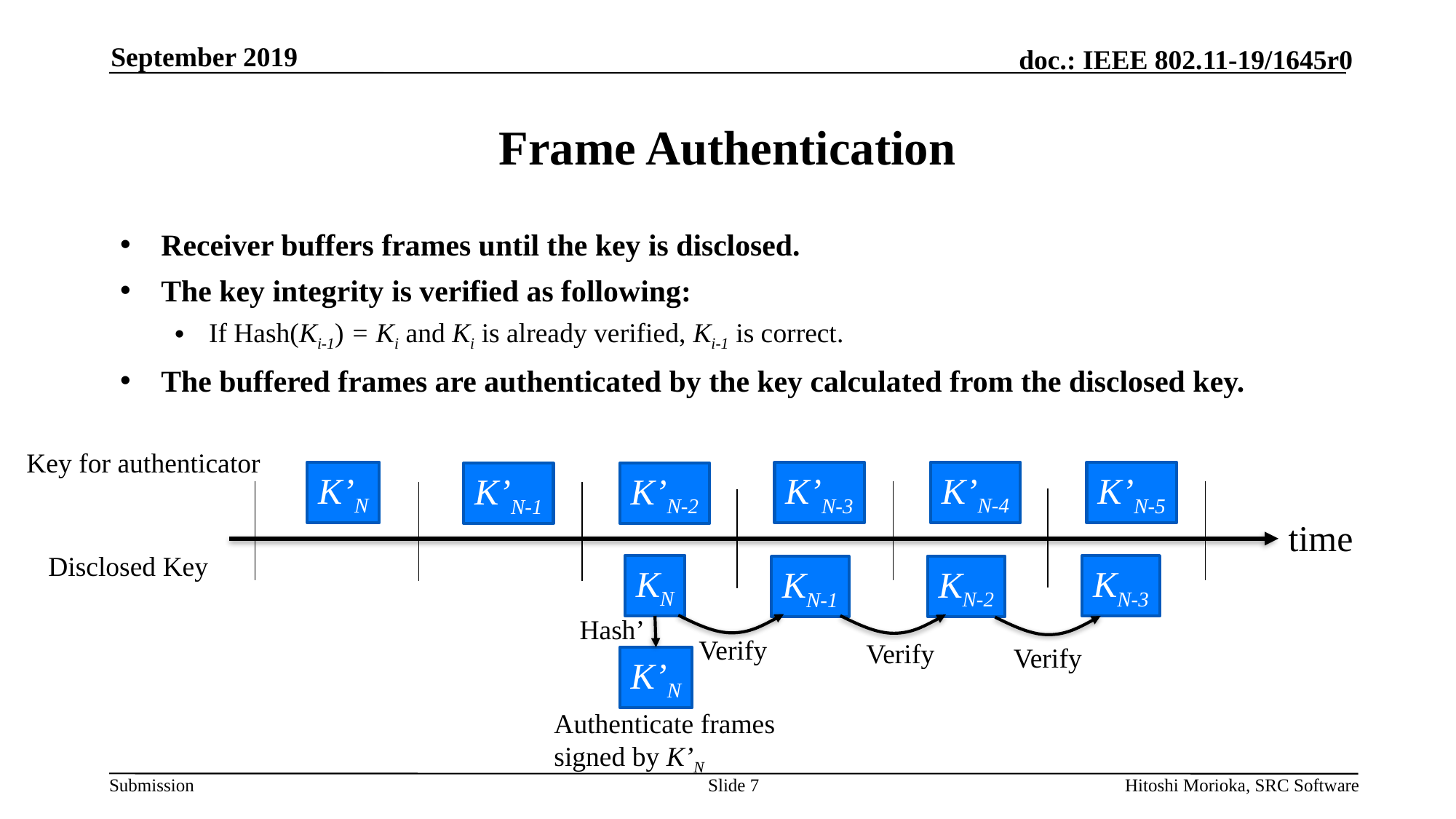

September 2019
# Frame Authentication
Receiver buffers frames until the key is disclosed.
The key integrity is verified as following:
If Hash(Ki-1) = Ki and Ki is already verified, Ki-1 is correct.
The buffered frames are authenticated by the key calculated from the disclosed key.

Key for authenticator
K’N
K’N-4
K’N-3
K’N-5
K’N-2
K’N-1
time
Disclosed Key
KN
KN-3
KN-2
KN-1
Hash’

Verify
Verify
Verify
K’N
Authenticate frames
signed by K’N
Slide 7
Hitoshi Morioka, SRC Software